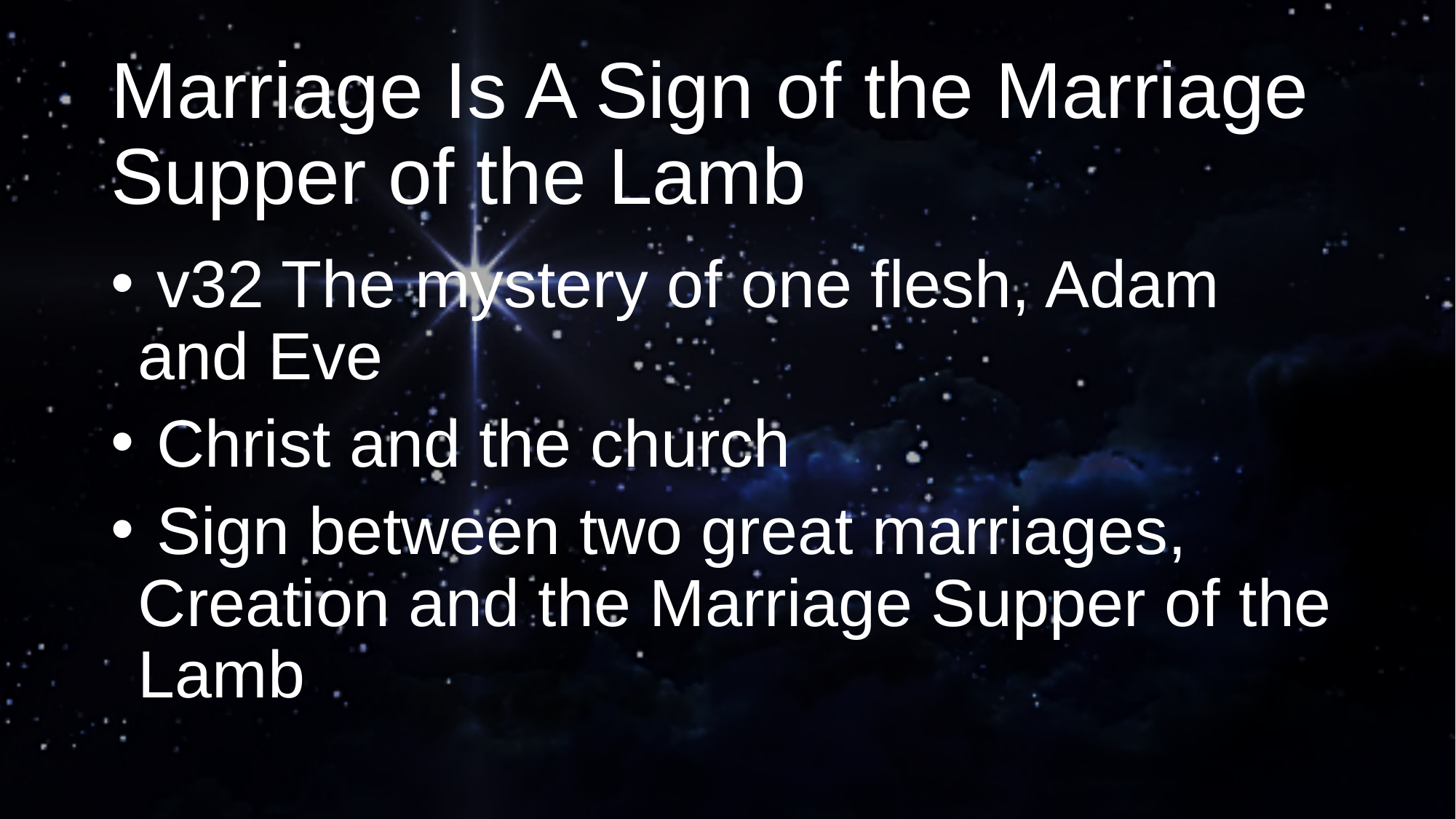

# Marriage Is A Sign of the Marriage Supper of the Lamb
 v32 The mystery of one flesh, Adam and Eve
 Christ and the church
 Sign between two great marriages, Creation and the Marriage Supper of the Lamb